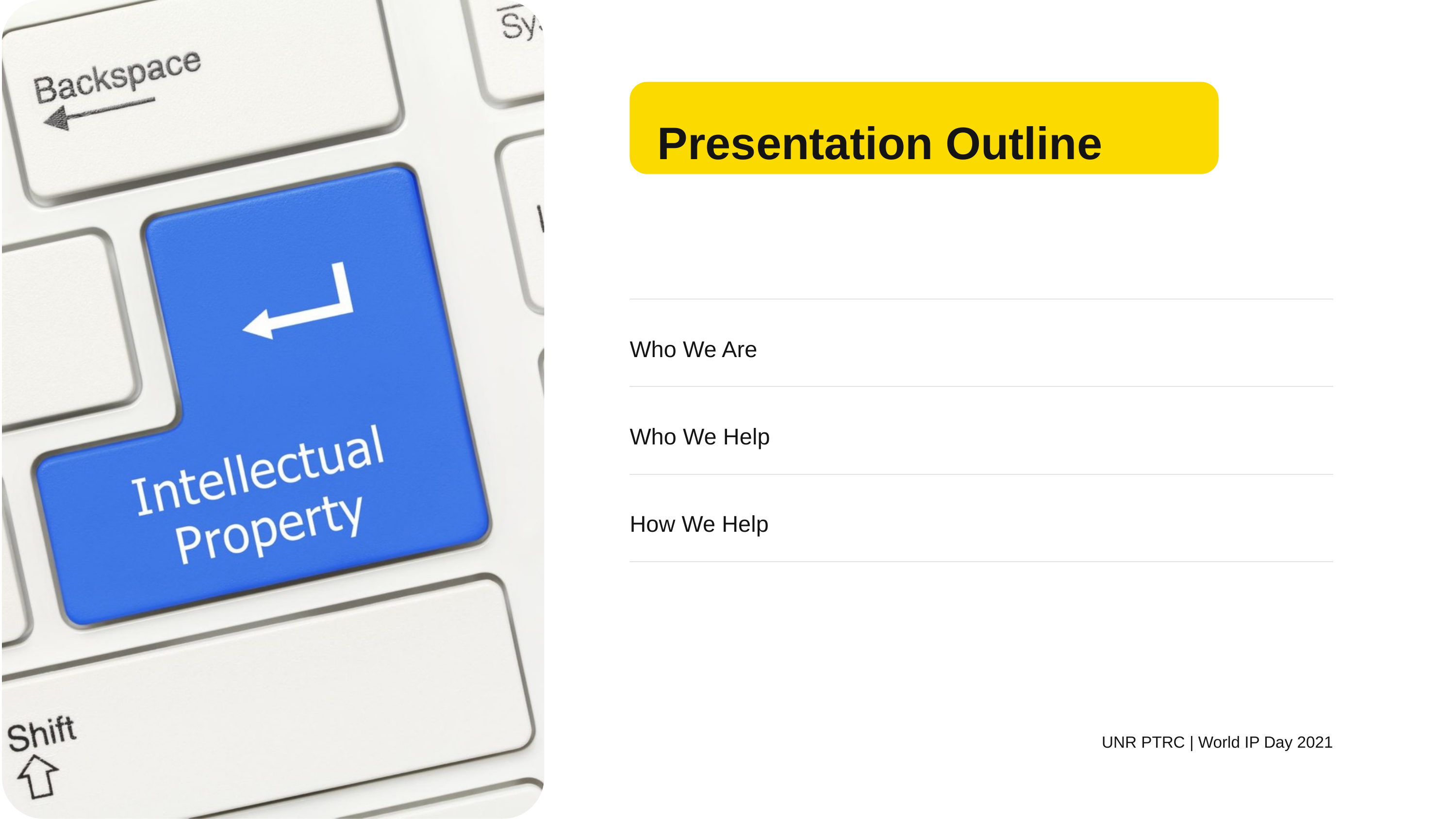

Presentation Outline

Who We Are

Who We Help

How We Help

UNR PTRC | World IP Day 2021